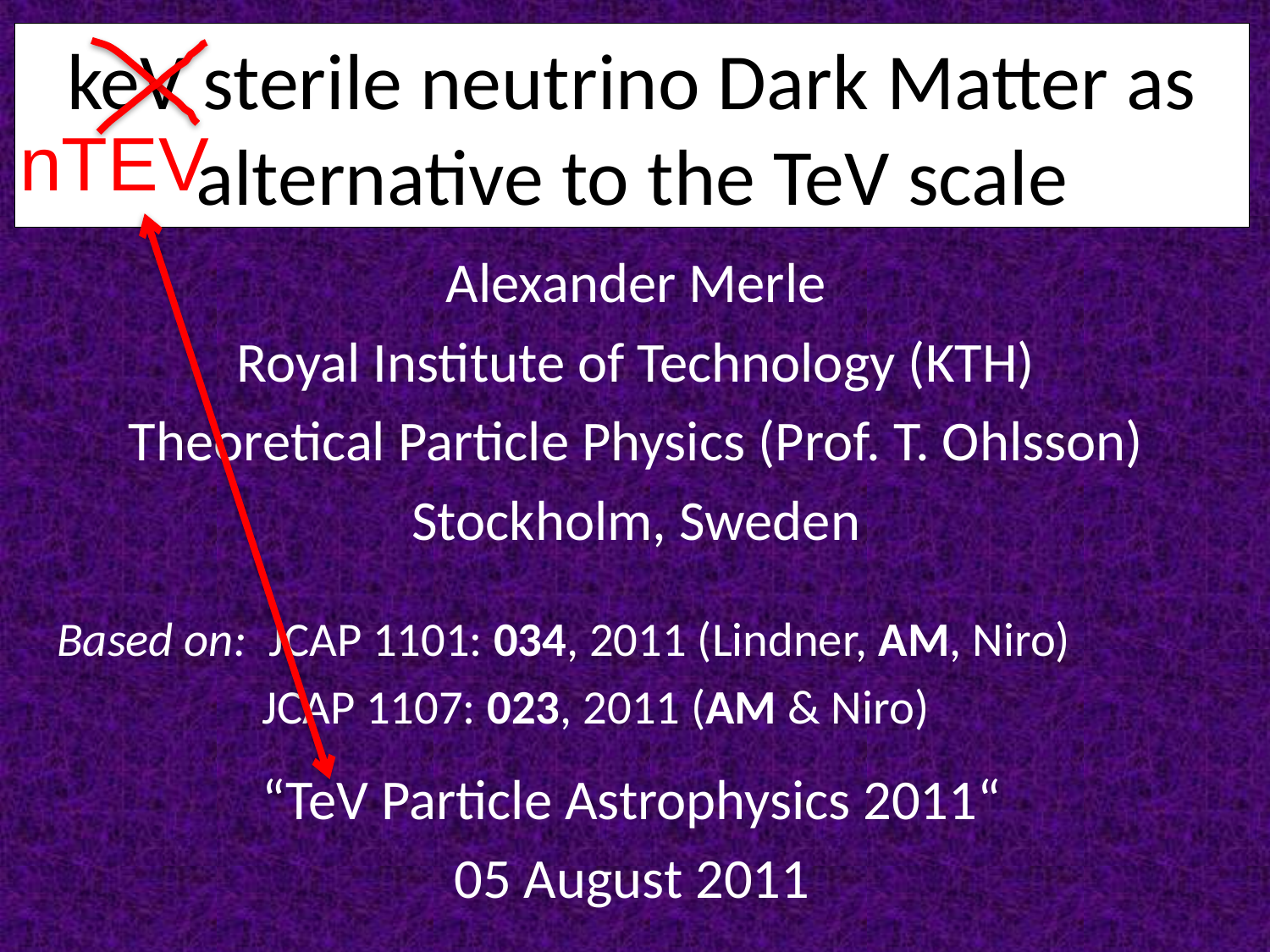

# keV sterile neutrino Dark Matter as alternative to the TeV scale

nTEV
Alexander Merle
Royal Institute of Technology (KTH)
Theoretical Particle Physics (Prof. T. Ohlsson)
Stockholm, Sweden

Based on:  JCAP 1101: 034, 2011 (Lindner, AM, Niro)
                   JCAP 1107: 023, 2011 (AM & Niro)
“TeV Particle Astrophysics 2011“
05 August 2011